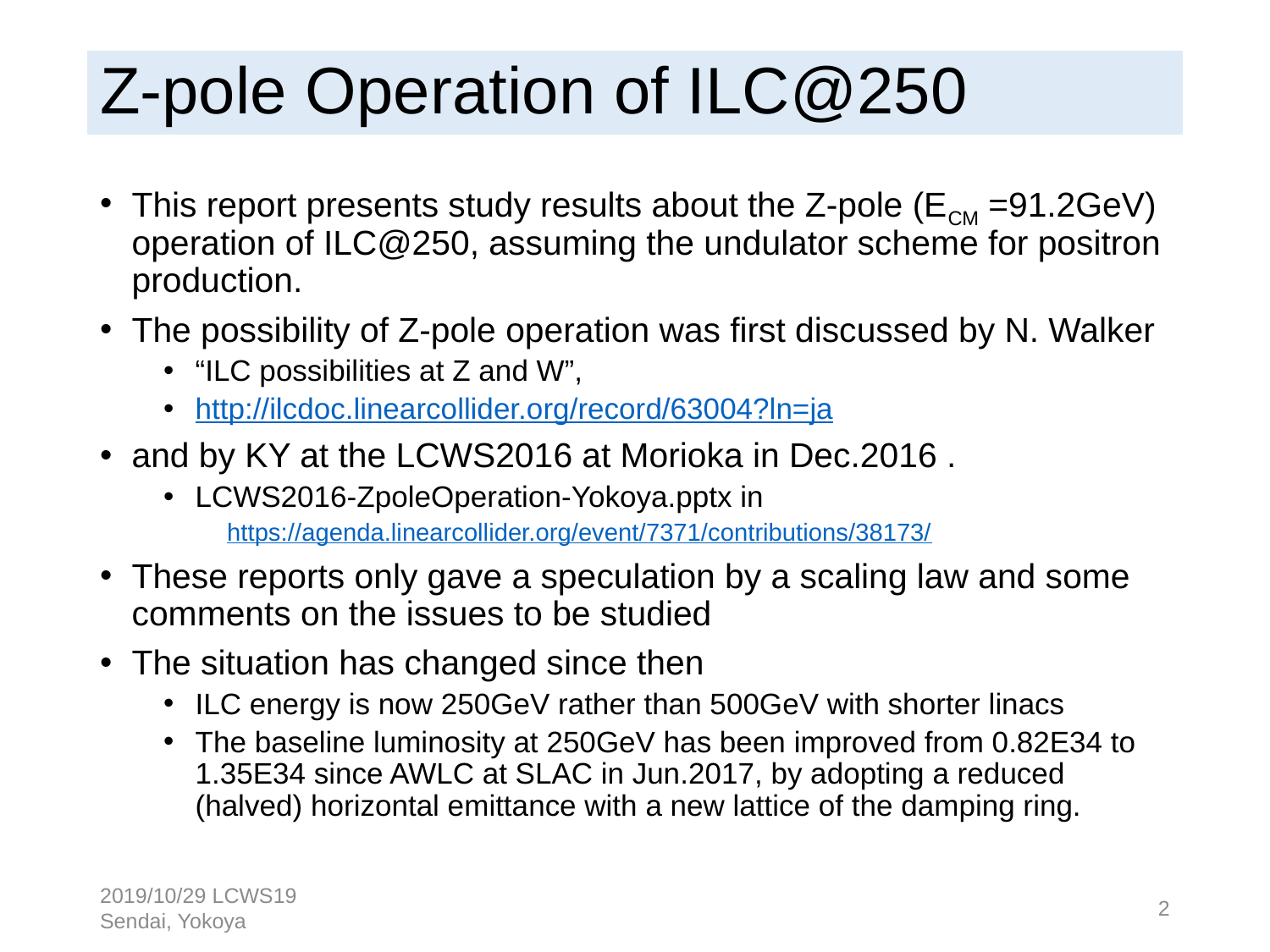

# Z-pole Operation of ILC@250
This report presents study results about the Z-pole (ECM =91.2GeV) operation of ILC@250, assuming the undulator scheme for positron production.
The possibility of Z-pole operation was first discussed by N. Walker
“ILC possibilities at Z and W”,
http://ilcdoc.linearcollider.org/record/63004?ln=ja
and by KY at the LCWS2016 at Morioka in Dec.2016 .
LCWS2016-ZpoleOperation-Yokoya.pptx in
https://agenda.linearcollider.org/event/7371/contributions/38173/
These reports only gave a speculation by a scaling law and some comments on the issues to be studied
The situation has changed since then
ILC energy is now 250GeV rather than 500GeV with shorter linacs
The baseline luminosity at 250GeV has been improved from 0.82E34 to 1.35E34 since AWLC at SLAC in Jun.2017, by adopting a reduced (halved) horizontal emittance with a new lattice of the damping ring.

2019/10/29 LCWS19 Sendai, Yokoya
2